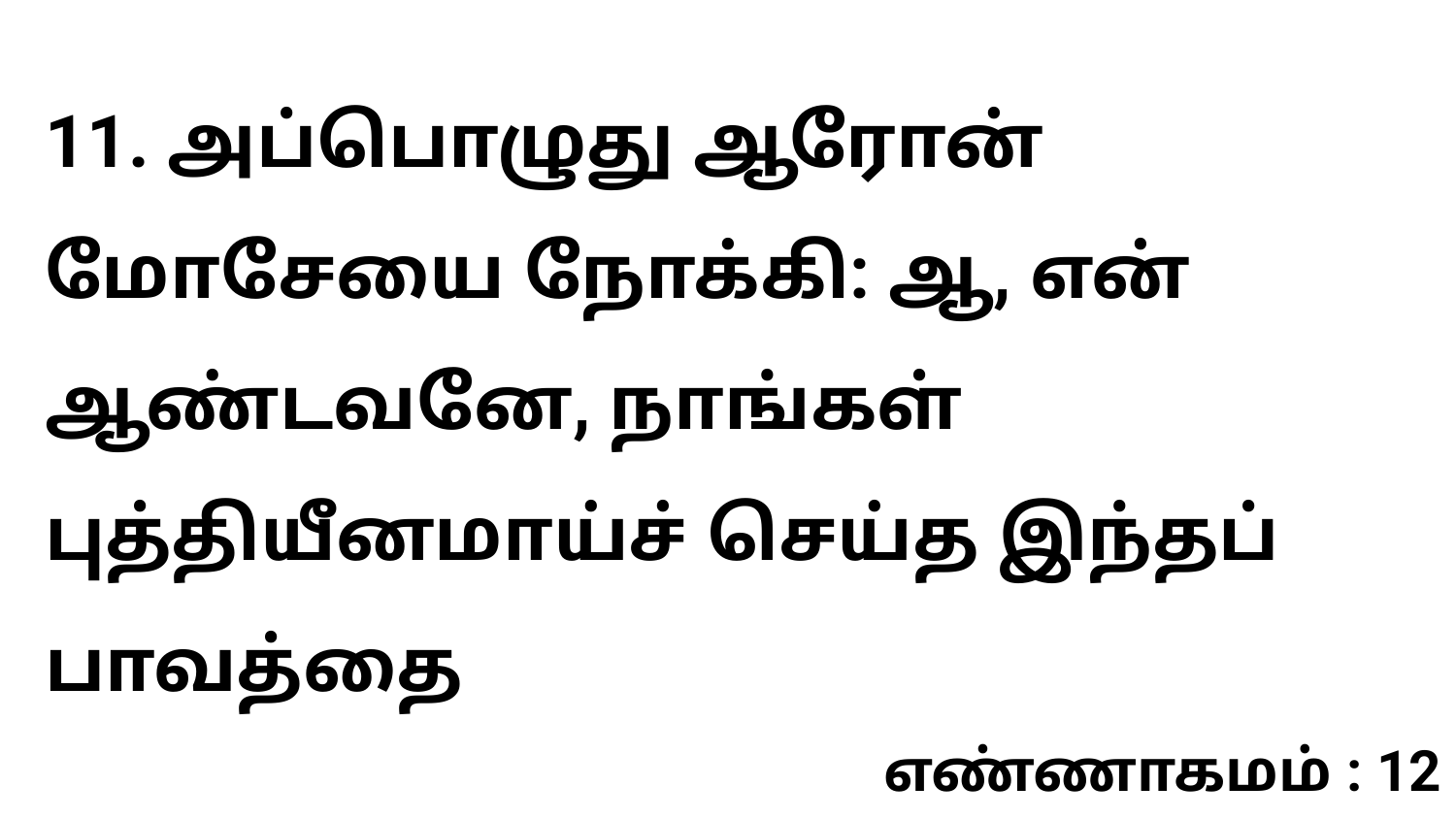

11. அப்பொழுது ஆரோன் மோசேயை நோக்கி: ஆ, என் ஆண்டவனே, நாங்கள் புத்தியீனமாய்ச் செய்த இந்தப் பாவத்தை
எண்ணாகமம் : 12